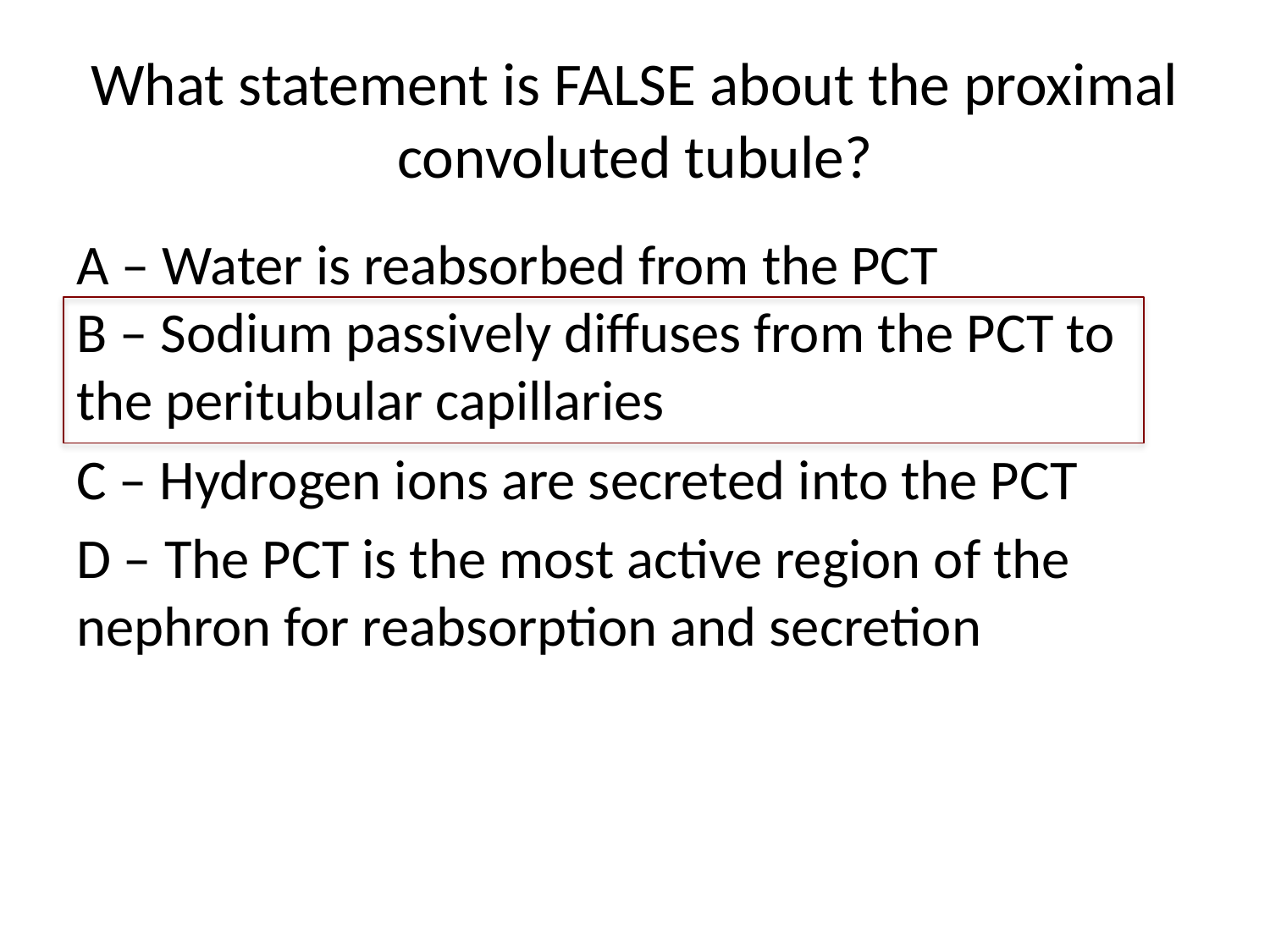

# What statement is FALSE about the proximal convoluted tubule?
A – Water is reabsorbed from the PCT
B – Sodium passively diffuses from the PCT to the peritubular capillaries
C – Hydrogen ions are secreted into the PCT
D – The PCT is the most active region of the nephron for reabsorption and secretion